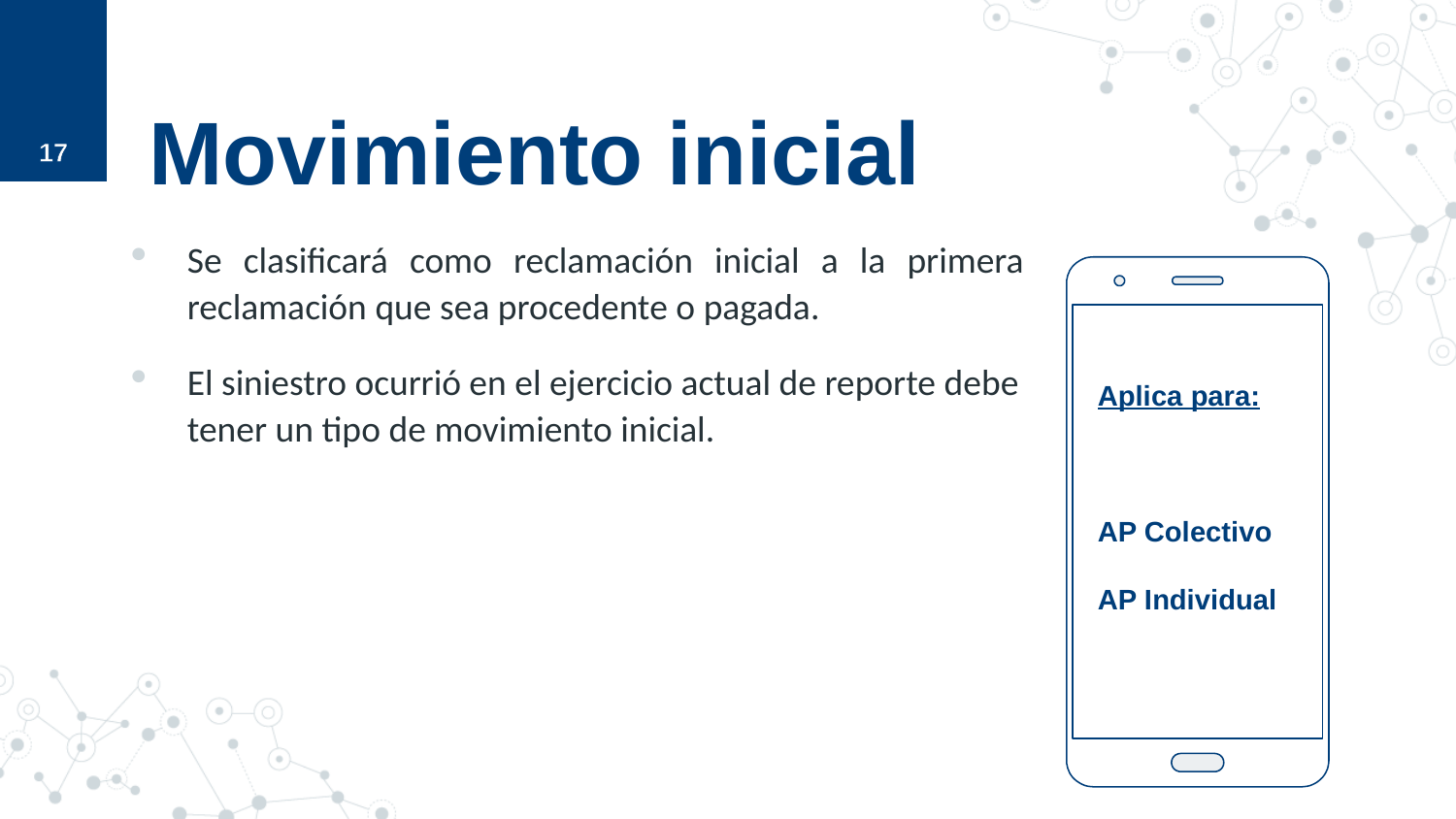

17
# Movimiento inicial
Se clasificará como reclamación inicial a la primera reclamación que sea procedente o pagada.
El siniestro ocurrió en el ejercicio actual de reporte debe tener un tipo de movimiento inicial.

Aplica para:

AP Colectivo

AP Individual